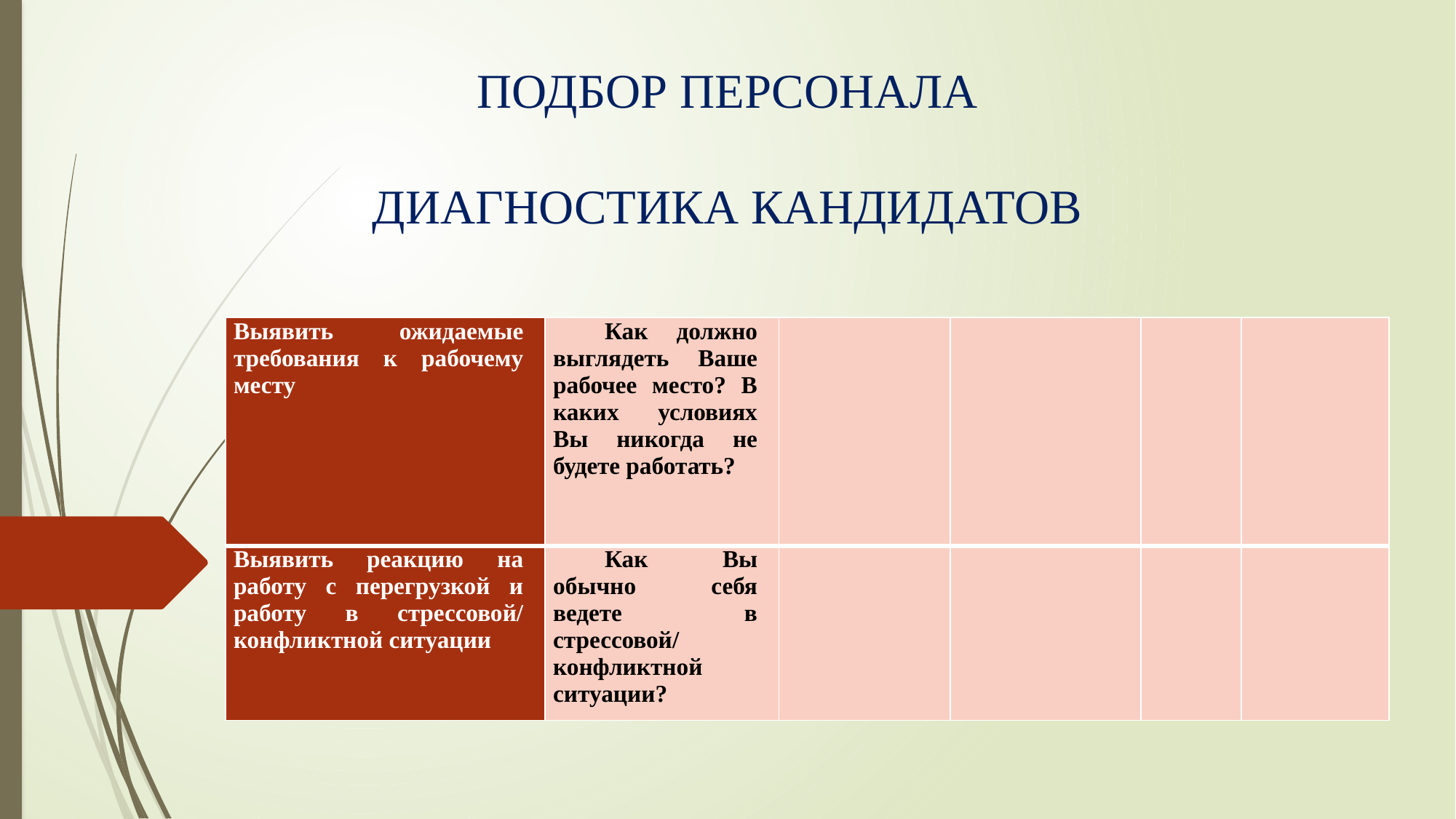

# ПОДБОР ПЕРСОНАЛА ДИАГНОСТИКА КАНДИДАТОВ

| Выявить ожидаемые требования к рабочему месту | Как должно выглядеть Ваше рабочее место? В каких условиях Вы никогда не будете работать? |  |  |  |  |
| --- | --- | --- | --- | --- | --- |
| Выявить реакцию на работу с перегрузкой и работу в стрессовой/ конфликтной ситуации | Как Вы обычно себя ведете в стрессовой/ конфликтной ситуации? |  |  |  |  |